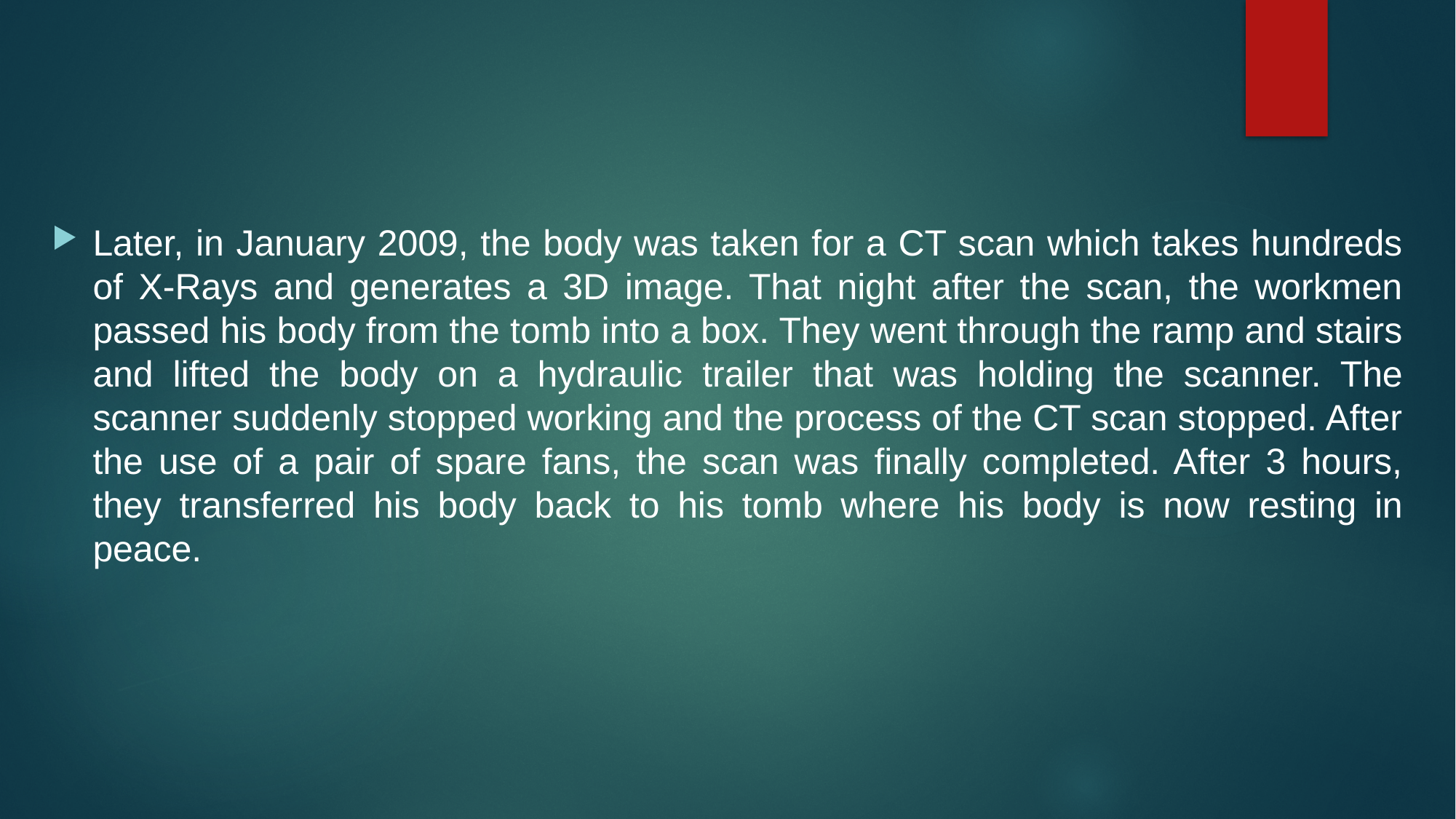

Later, in January 2009, the body was taken for a CT scan which takes hundreds of X-Rays and generates a 3D image. That night after the scan, the workmen passed his body from the tomb into a box. They went through the ramp and stairs and lifted the body on a hydraulic trailer that was holding the scanner. The scanner suddenly stopped working and the process of the CT scan stopped. After the use of a pair of spare fans, the scan was finally completed. After 3 hours, they transferred his body back to his tomb where his body is now resting in peace.